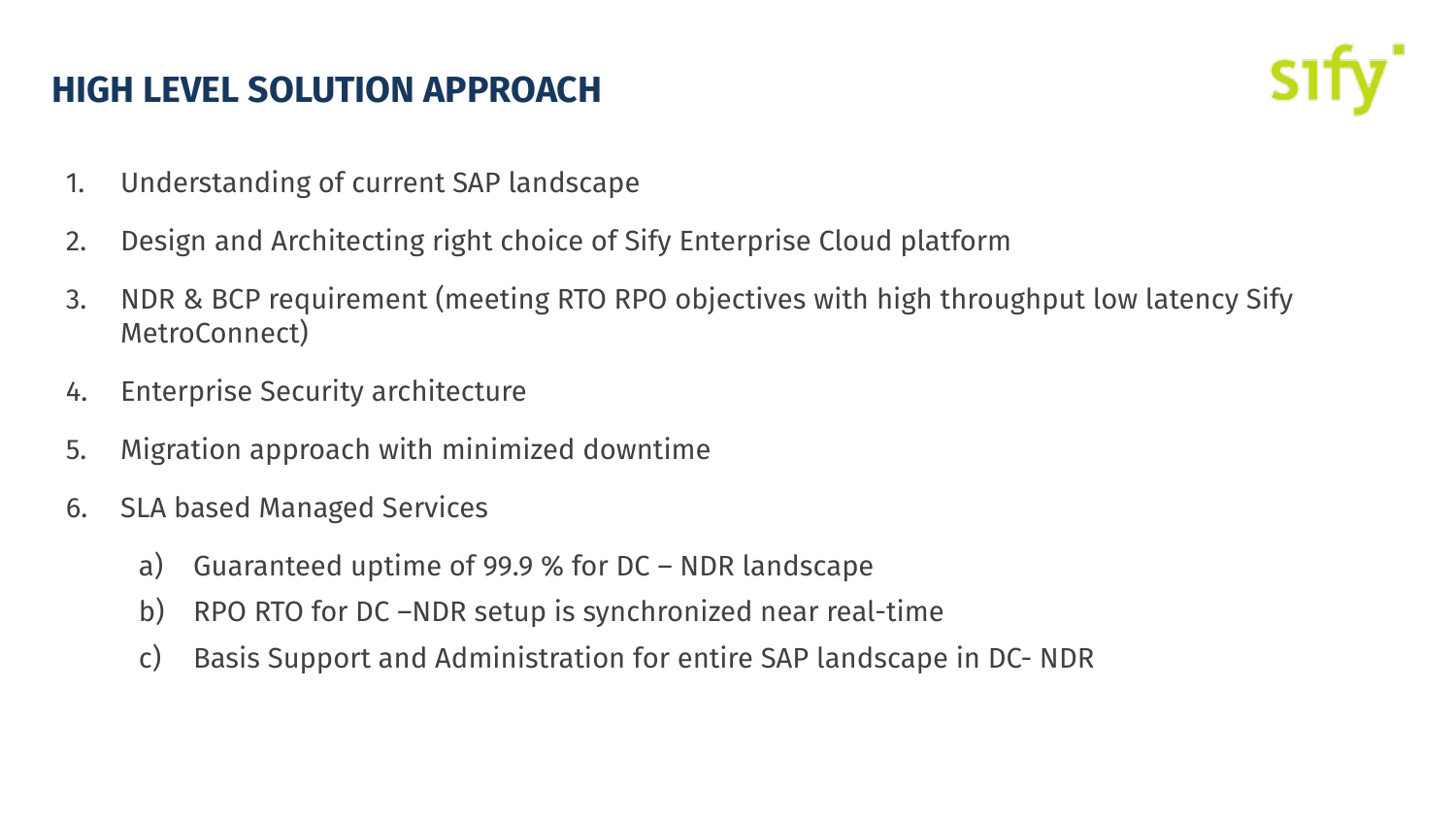

# High level solution approach
Understanding of current SAP landscape
Design and Architecting right choice of Sify Enterprise Cloud platform
NDR & BCP requirement (meeting RTO RPO objectives with high throughput low latency Sify MetroConnect)
Enterprise Security architecture
Migration approach with minimized downtime
SLA based Managed Services
Guaranteed uptime of 99.9 % for DC – NDR landscape
RPO RTO for DC –NDR setup is synchronized near real-time
Basis Support and Administration for entire SAP landscape in DC- NDR